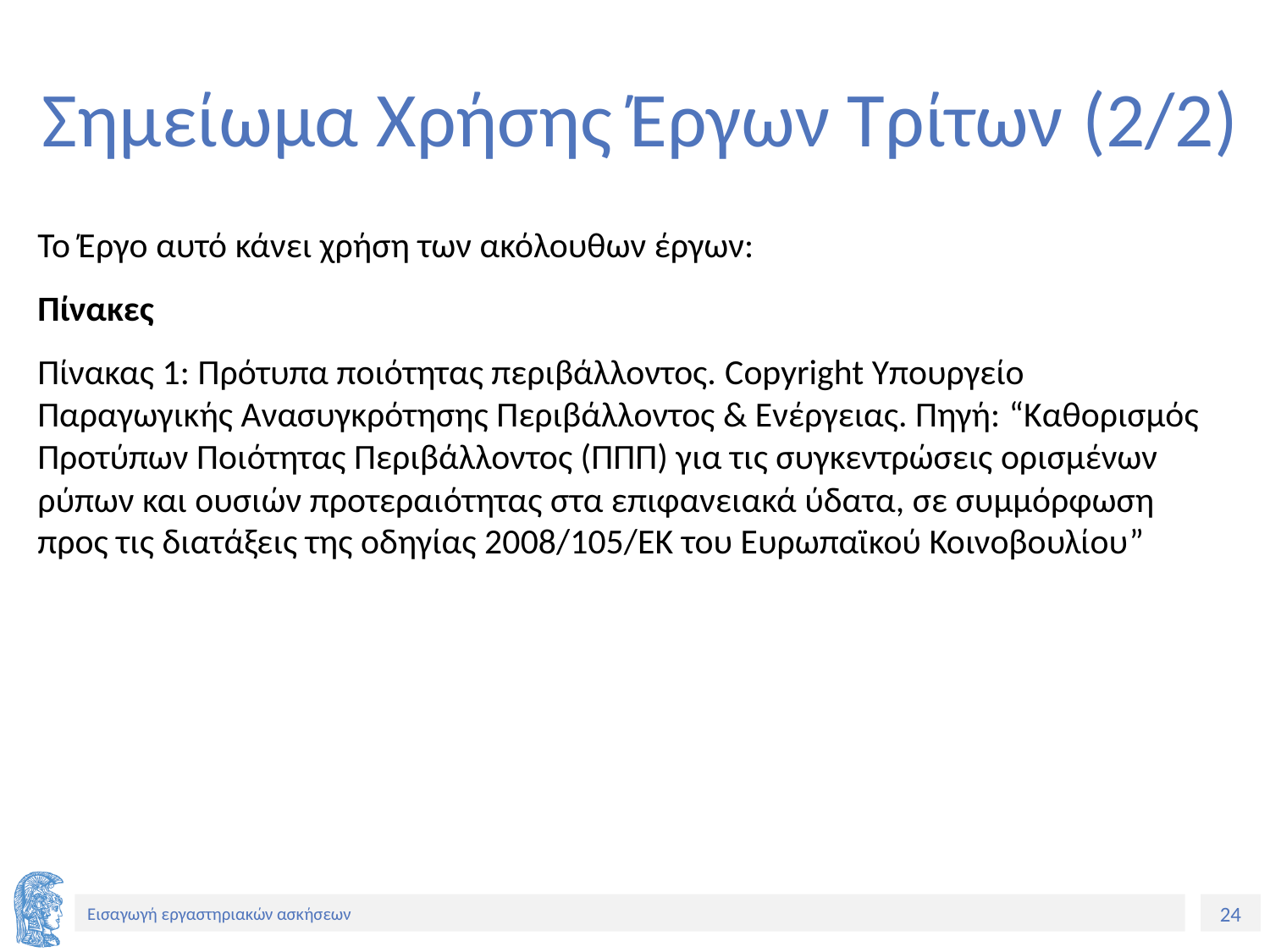

# Σημείωμα Χρήσης Έργων Τρίτων (2/2)
Το Έργο αυτό κάνει χρήση των ακόλουθων έργων:
Πίνακες
Πίνακας 1: Πρότυπα ποιότητας περιβάλλοντος. Copyright Υπουργείο Παραγωγικής Ανασυγκρότησης Περιβάλλοντος & Ενέργειας. Πηγή: “Καθορισμός Προτύπων Ποιότητας Περιβάλλοντος (ΠΠΠ) για τις συγκεντρώσεις ορισμένων ρύπων και ουσιών προτεραιότητας στα επιφανειακά ύδατα, σε συμμόρφωση προς τις διατάξεις της οδηγίας 2008/105/ΕΚ του Ευρωπαϊκού Κοινοβουλίου”